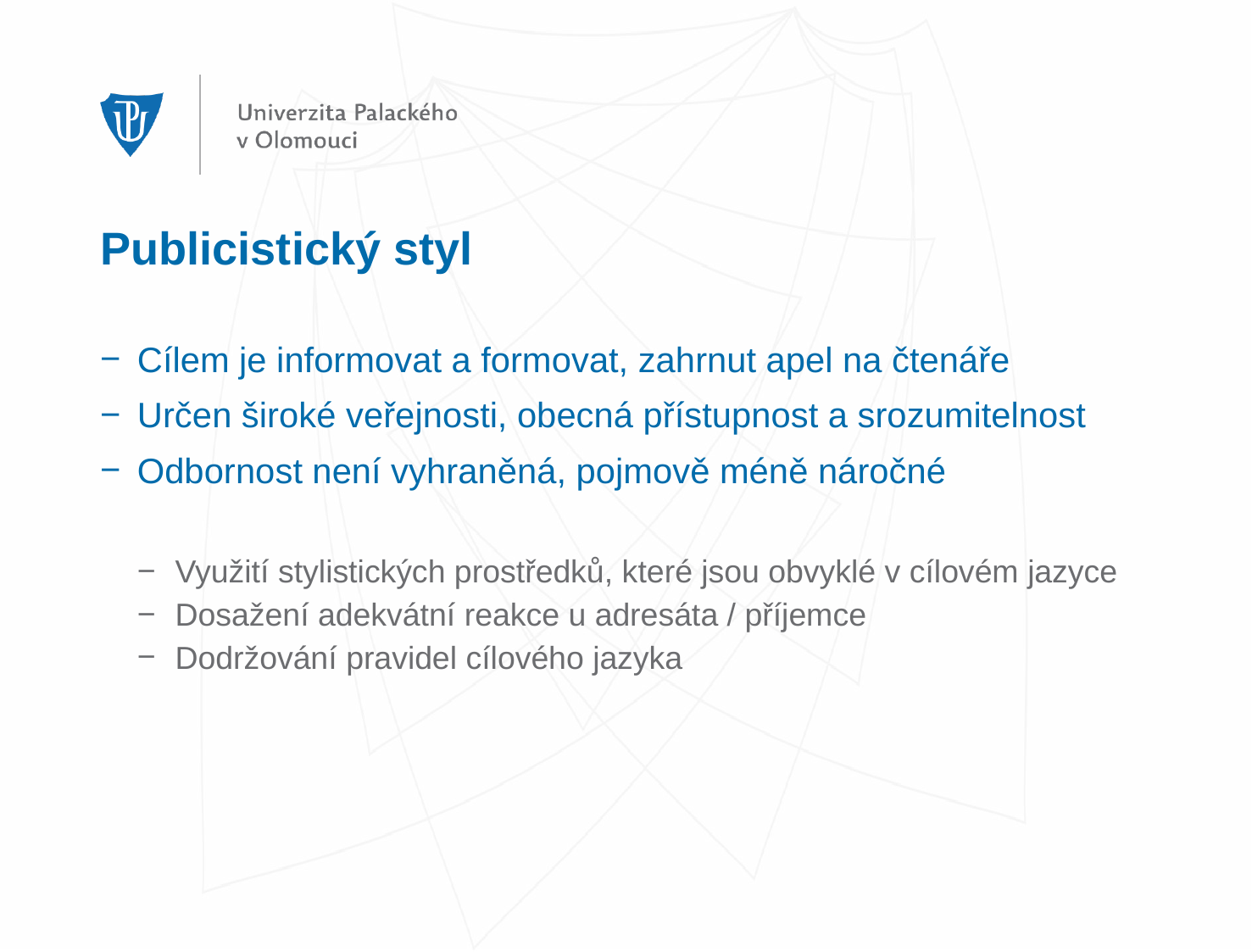

# Publicistický styl
Cílem je informovat a formovat, zahrnut apel na čtenáře
Určen široké veřejnosti, obecná přístupnost a srozumitelnost
Odbornost není vyhraněná, pojmově méně náročné

Využití stylistických prostředků, které jsou obvyklé v cílovém jazyce
Dosažení adekvátní reakce u adresáta / příjemce
Dodržování pravidel cílového jazyka